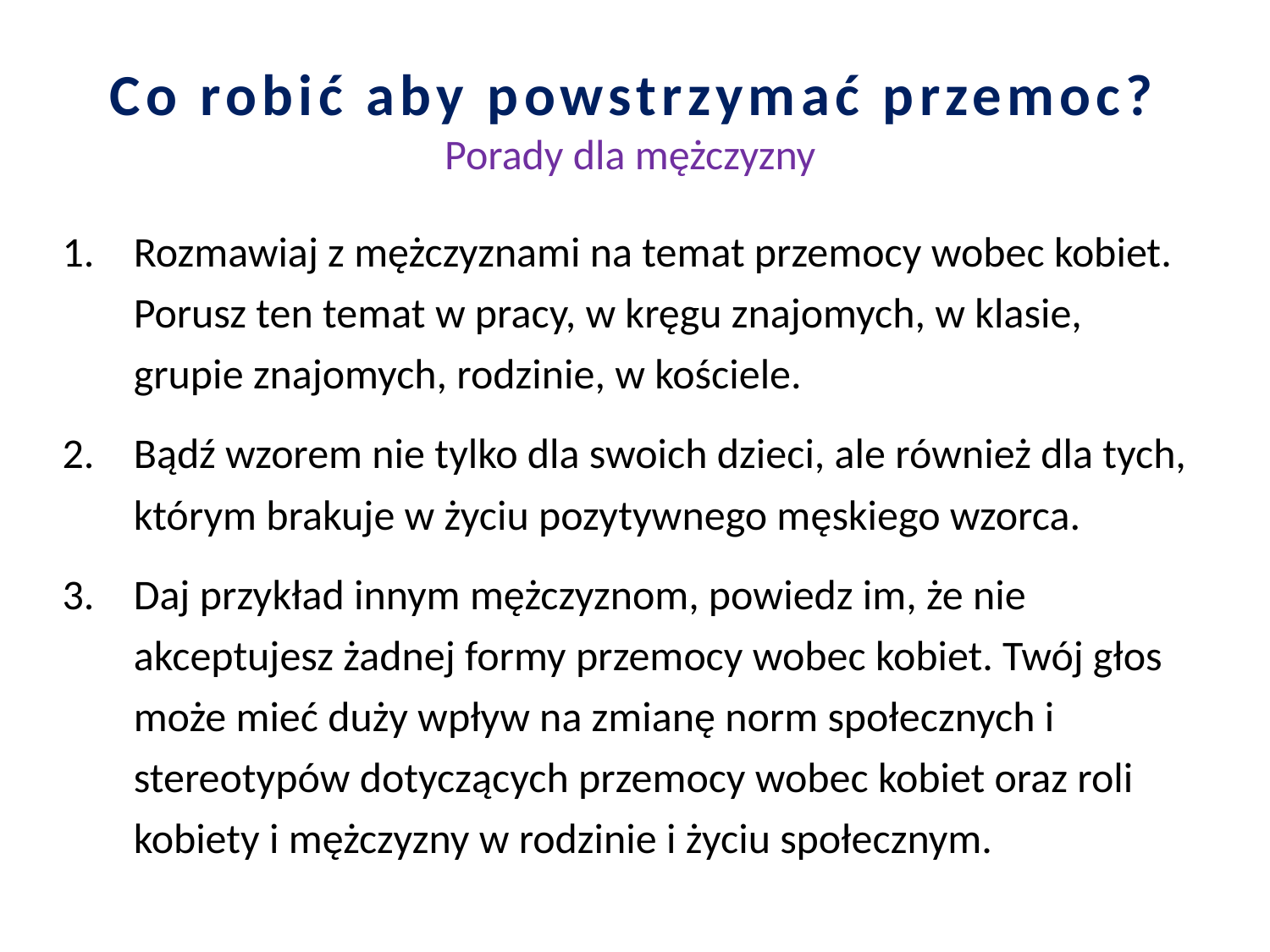

# Co robić aby powstrzymać przemoc? Porady dla mężczyzny
Rozmawiaj z mężczyznami na temat przemocy wobec kobiet.
Porusz ten temat w pracy, w kręgu znajomych, w klasie, grupie znajomych, rodzinie, w kościele.
Bądź wzorem nie tylko dla swoich dzieci, ale również dla tych, którym brakuje w życiu pozytywnego męskiego wzorca.
Daj przykład innym mężczyznom, powiedz im, że nie akceptujesz żadnej formy przemocy wobec kobiet. Twój głos może mieć duży wpływ na zmianę norm społecznych i stereotypów dotyczących przemocy wobec kobiet oraz roli kobiety i mężczyzny w rodzinie i życiu społecznym.